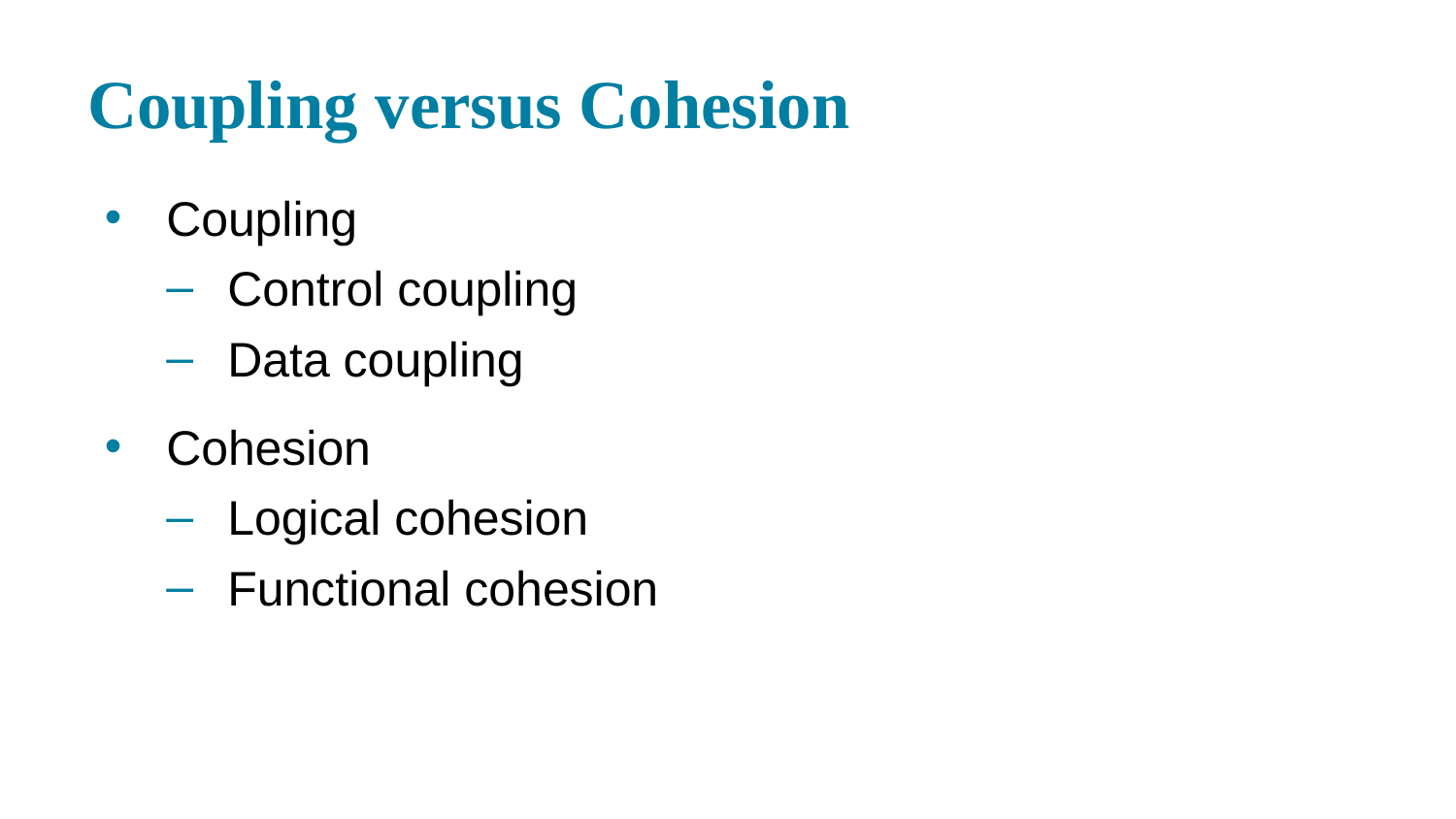

# Coupling versus Cohesion
Coupling
Control coupling
Data coupling
Cohesion
Logical cohesion
Functional cohesion